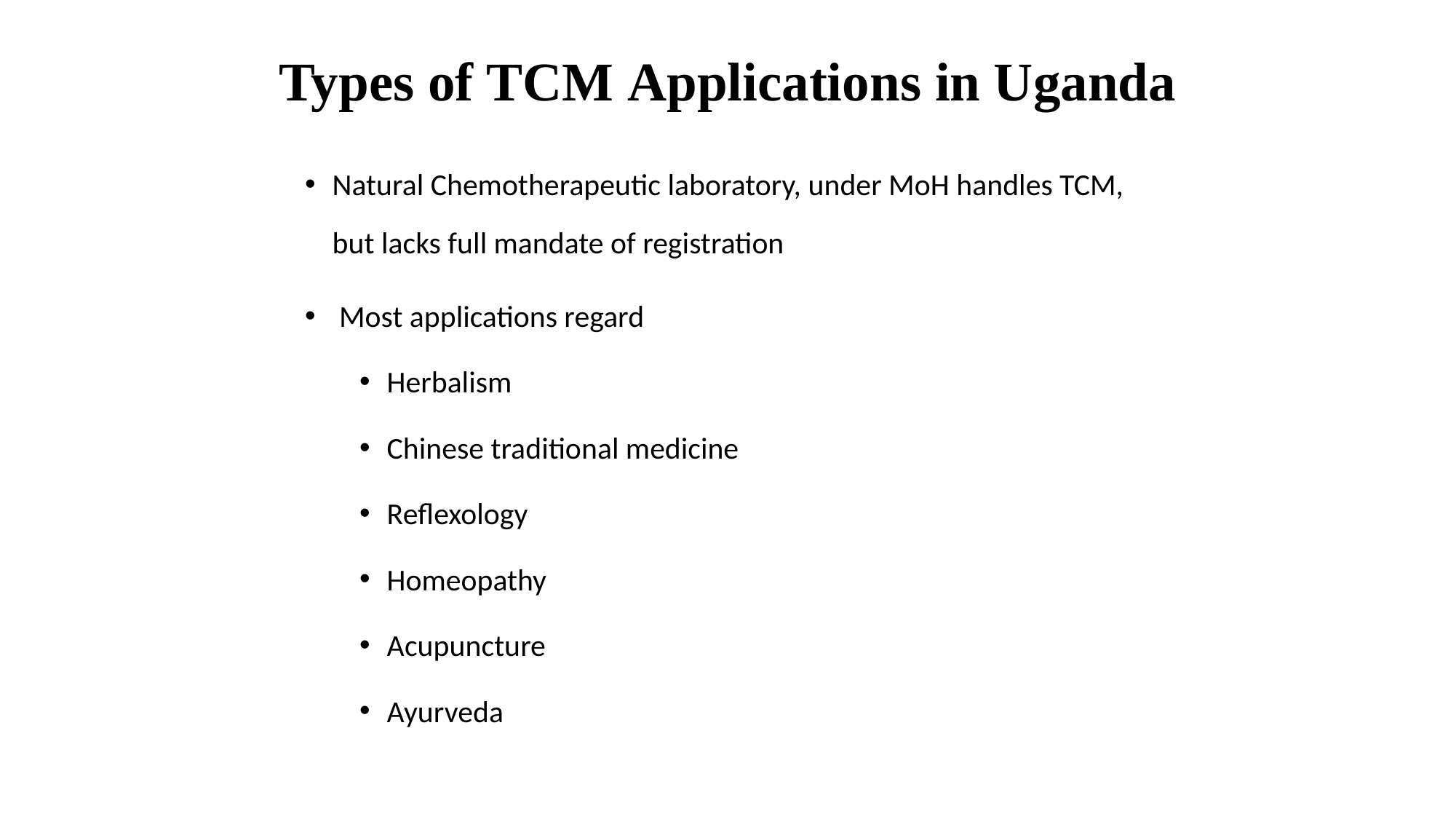

# Types of TCM Applications in Uganda
Natural Chemotherapeutic laboratory, under MoH handles TCM, but lacks full mandate of registration
 Most applications regard
Herbalism
Chinese traditional medicine
Reflexology
Homeopathy
Acupuncture
Ayurveda